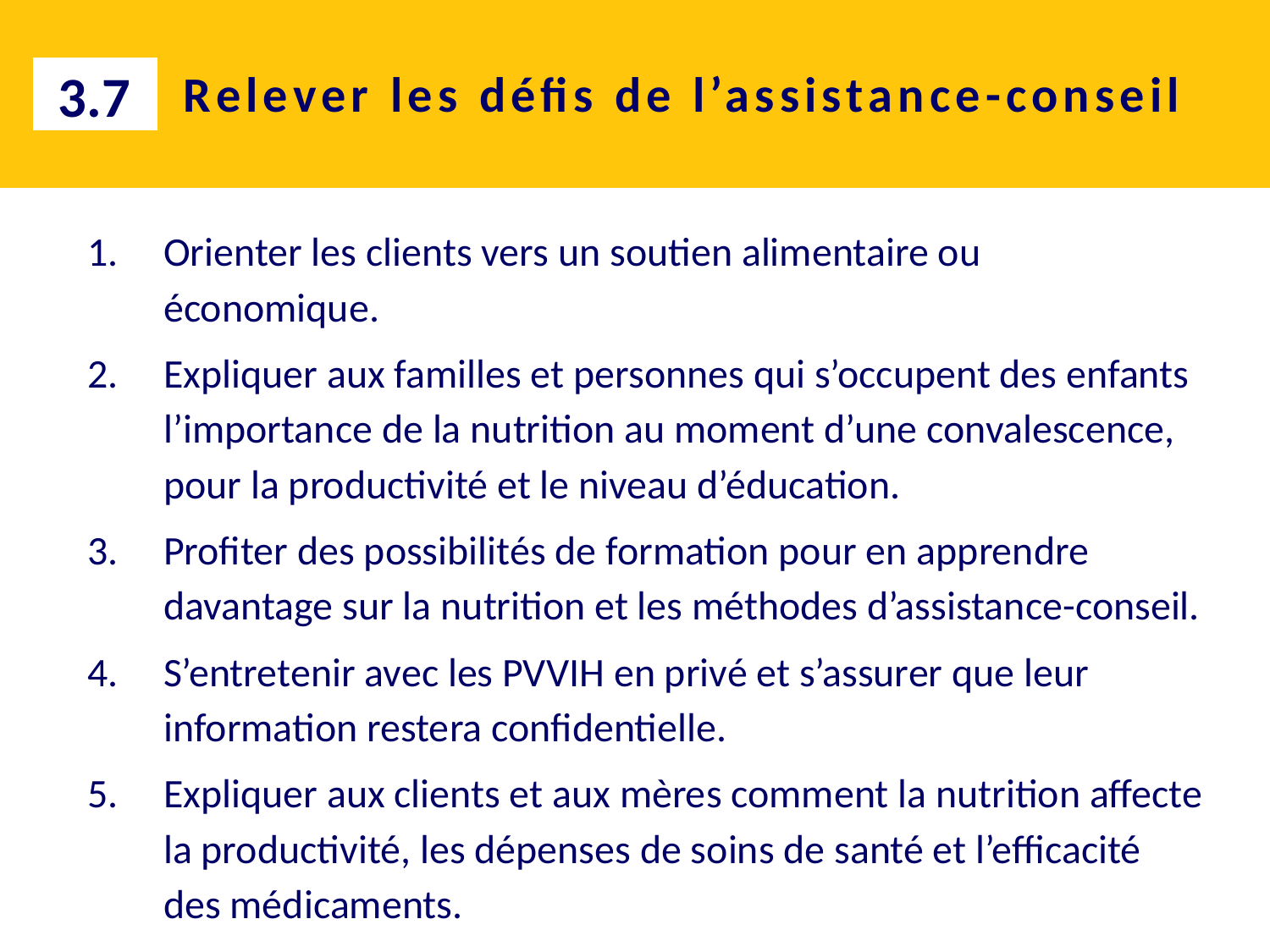

3.7
# Relever les défis de l’assistance-conseil
Orienter les clients vers un soutien alimentaire ou économique.
Expliquer aux familles et personnes qui s’occupent des enfants l’importance de la nutrition au moment d’une convalescence, pour la productivité et le niveau d’éducation.
Profiter des possibilités de formation pour en apprendre davantage sur la nutrition et les méthodes d’assistance-conseil.
S’entretenir avec les PVVIH en privé et s’assurer que leur information restera confidentielle.
Expliquer aux clients et aux mères comment la nutrition affecte la productivité, les dépenses de soins de santé et l’efficacité des médicaments.